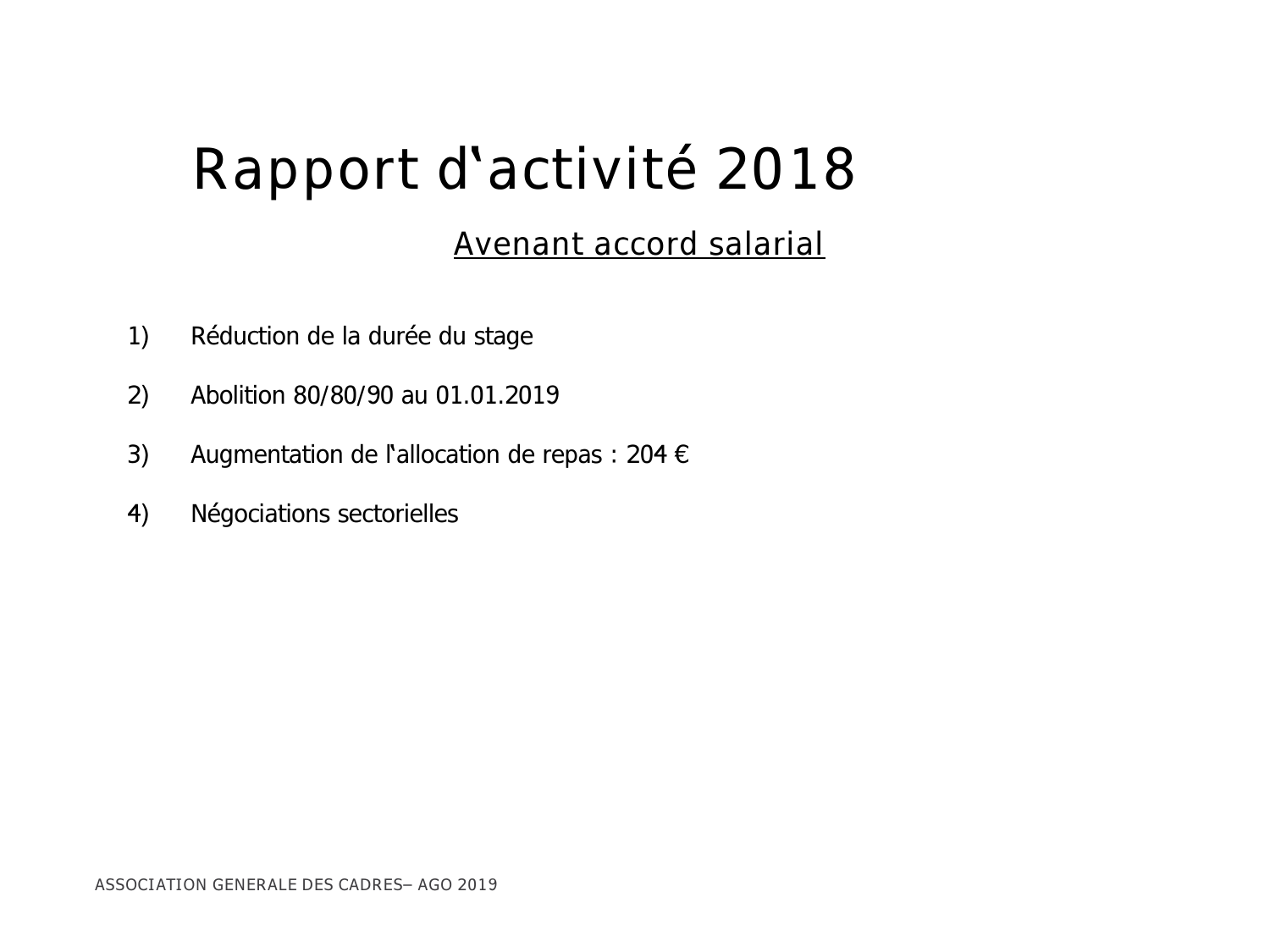

Rapport d‘activité 2018
Avenant accord salarial

Réduction de la durée du stage

Abolition 80/80/90 au 01.01.2019

Augmentation de l‘allocation de repas : 204 €

Négociations sectorielles

ASSOCIATION GENERALE DES CADRES– AGO 2019

06/03/2019